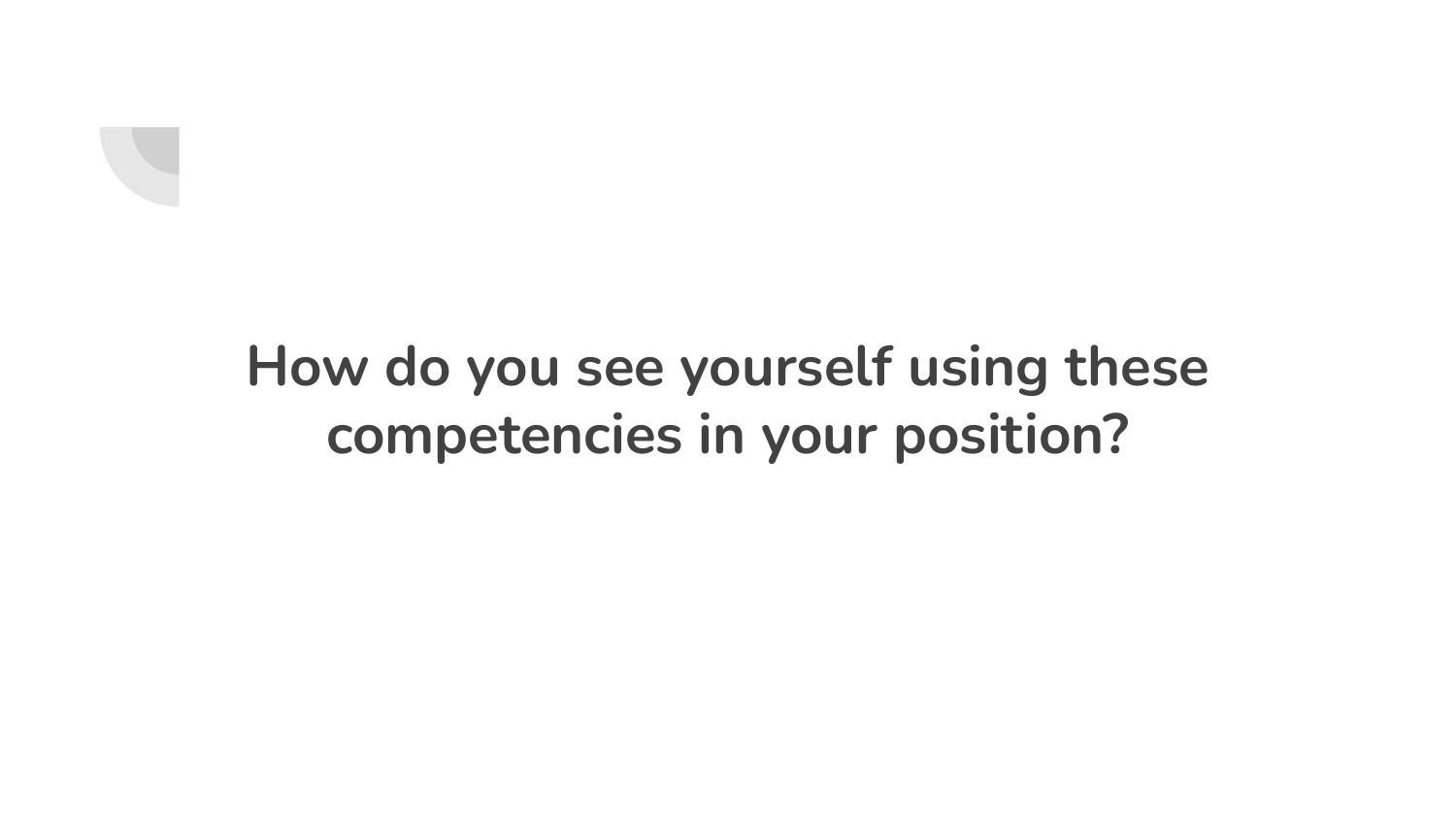

# How do you see yourself using these competencies in your position?